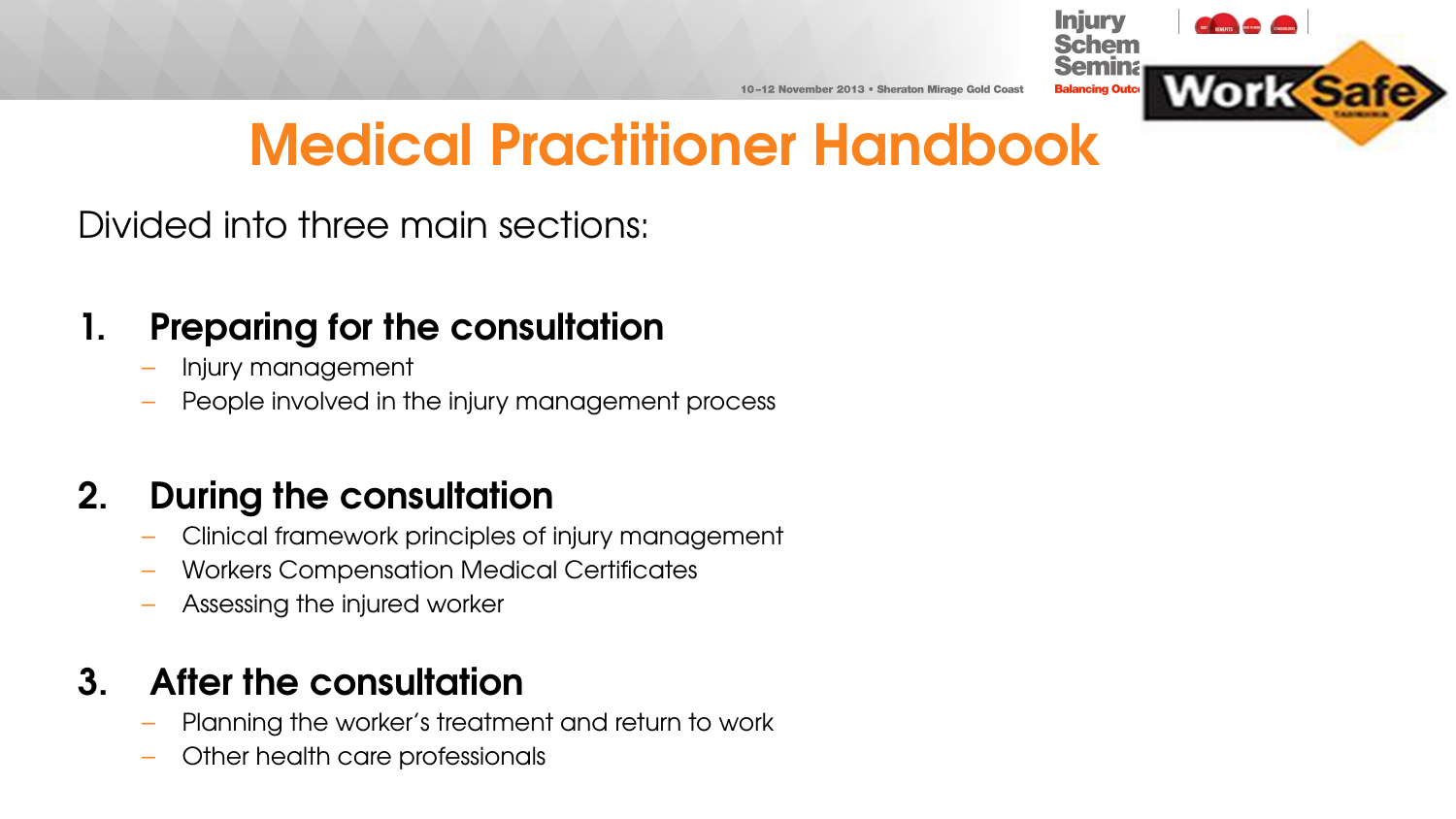

# Medical Practitioner Handbook
Divided into three main sections:

Preparing for the consultation
Injury management
People involved in the injury management process

During the consultation
Clinical framework principles of injury management
Workers Compensation Medical Certificates
Assessing the injured worker

After the consultation
Planning the worker’s treatment and return to work
Other health care professionals